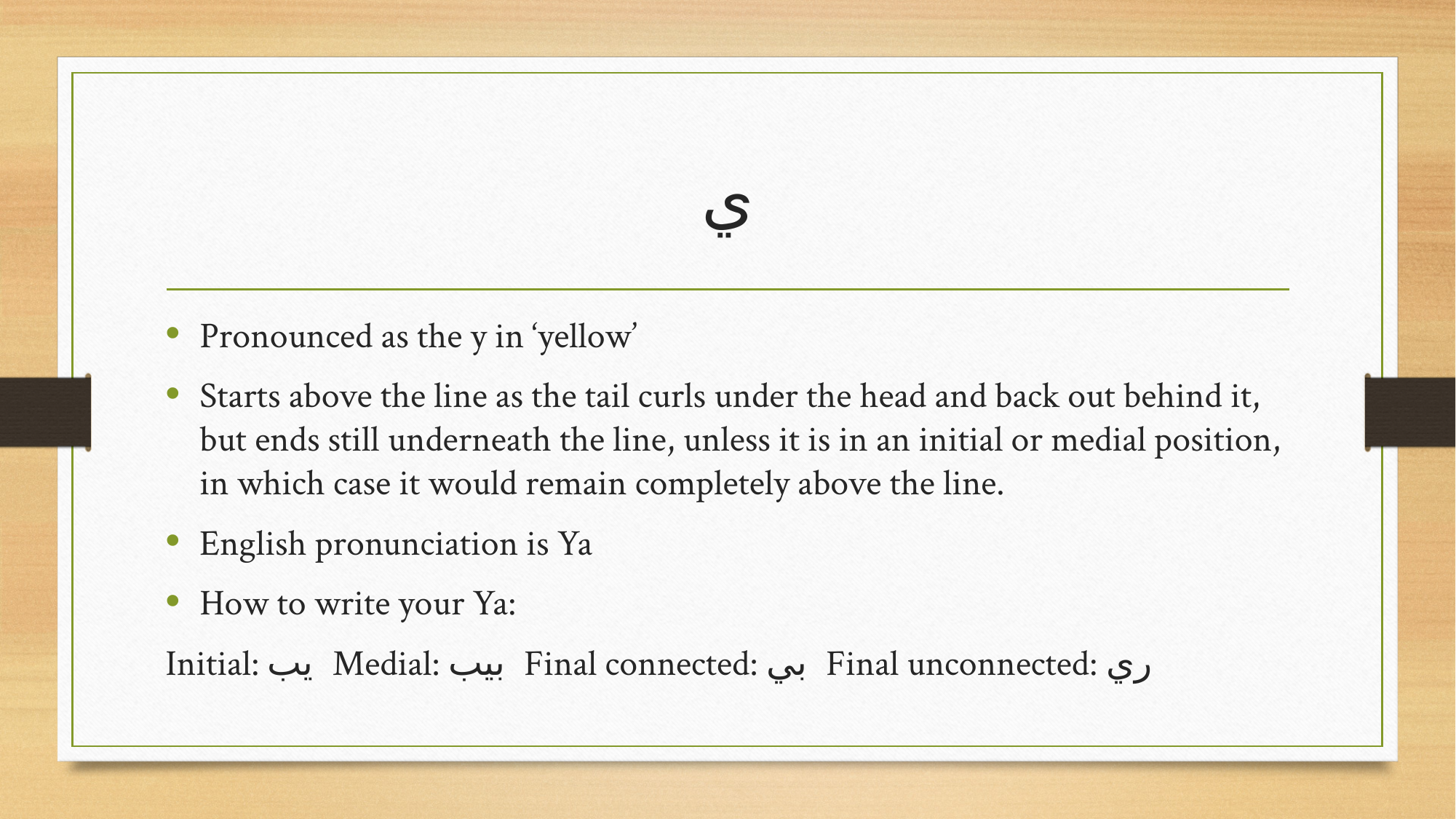

# ي
Pronounced as the y in ‘yellow’
Starts above the line as the tail curls under the head and back out behind it, but ends still underneath the line, unless it is in an initial or medial position, in which case it would remain completely above the line.
English pronunciation is Ya
How to write your Ya:
Initial: يب  Medial: بيب  Final connected: بي  Final unconnected: ري